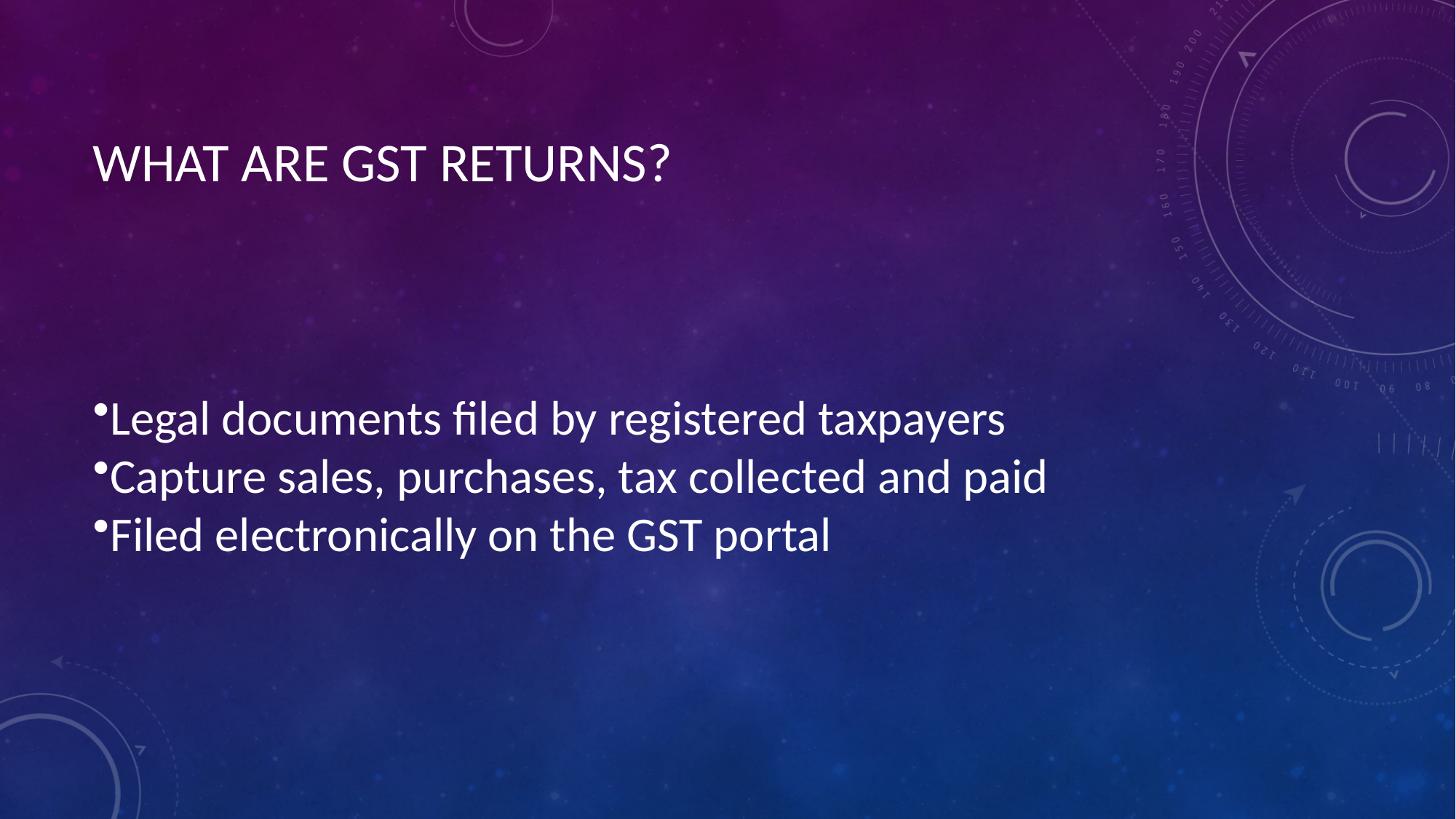

# What Are GST Returns?
Legal documents filed by registered taxpayers
Capture sales, purchases, tax collected and paid
Filed electronically on the GST portal